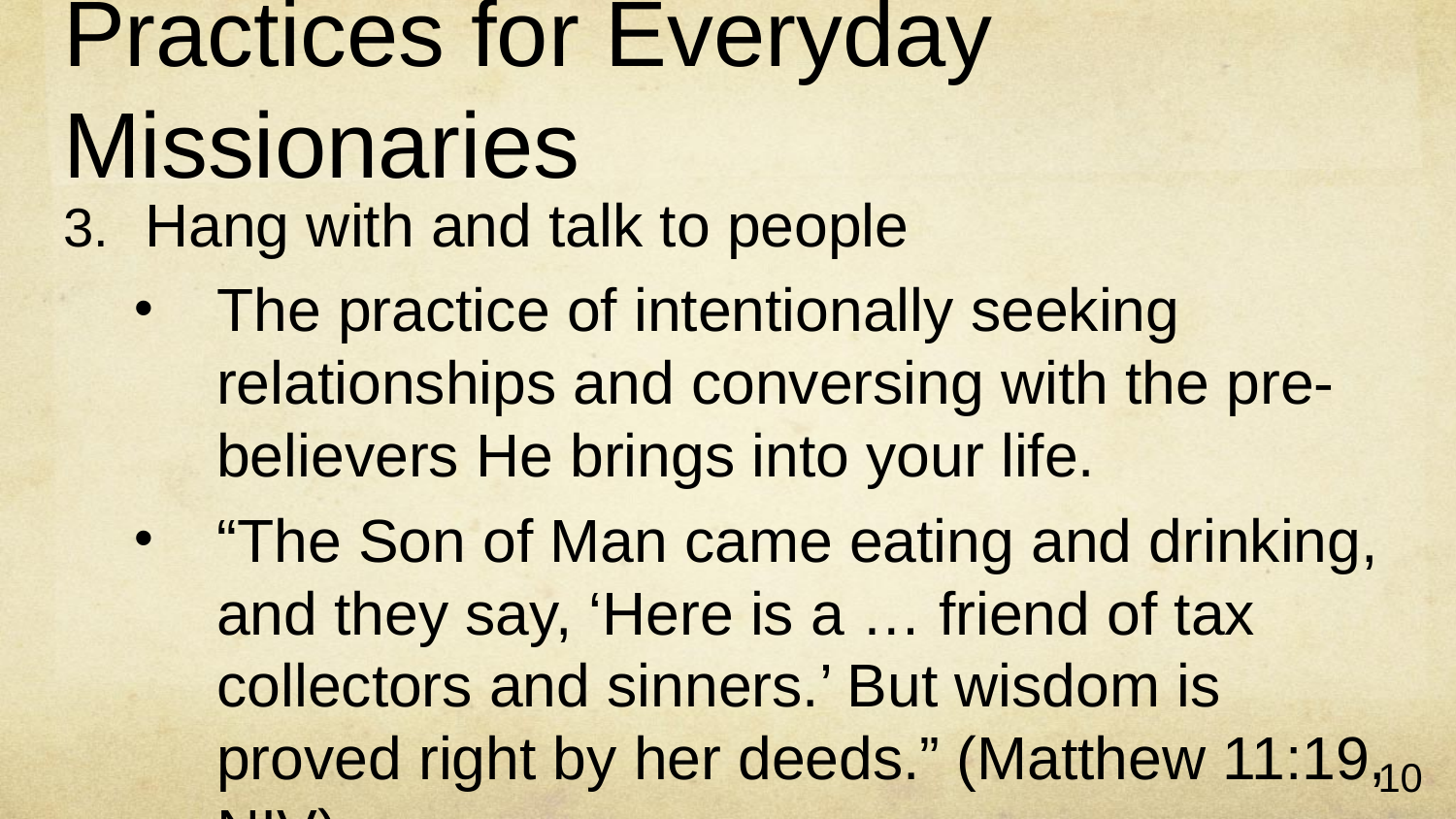

# Practices for Everyday Missionaries
Hang with and talk to people
The practice of intentionally seeking relationships and conversing with the pre-believers He brings into your life.
“The Son of Man came eating and drinking, and they say, ‘Here is a … friend of tax collectors and sinners.’ But wisdom is proved right by her deeds.” (Matthew 11:19, NIV)
10